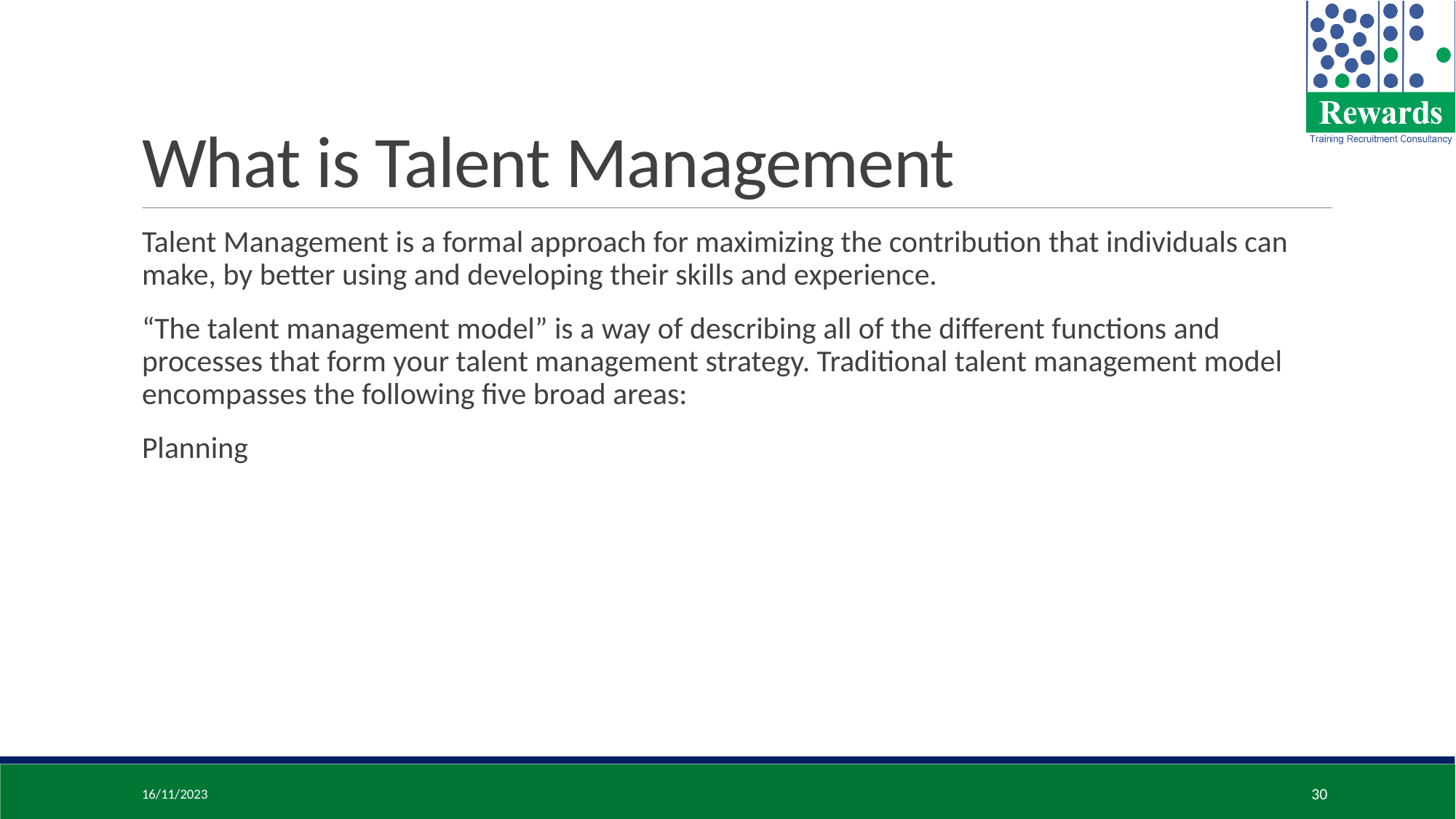

# What is Talent Management
Talent Management is a formal approach for maximizing the contribution that individuals can make, by better using and developing their skills and experience.
“The talent management model” is a way of describing all of the different functions and processes that form your talent management strategy. Traditional talent management model encompasses the following five broad areas:
Planning

16/11/2023
30